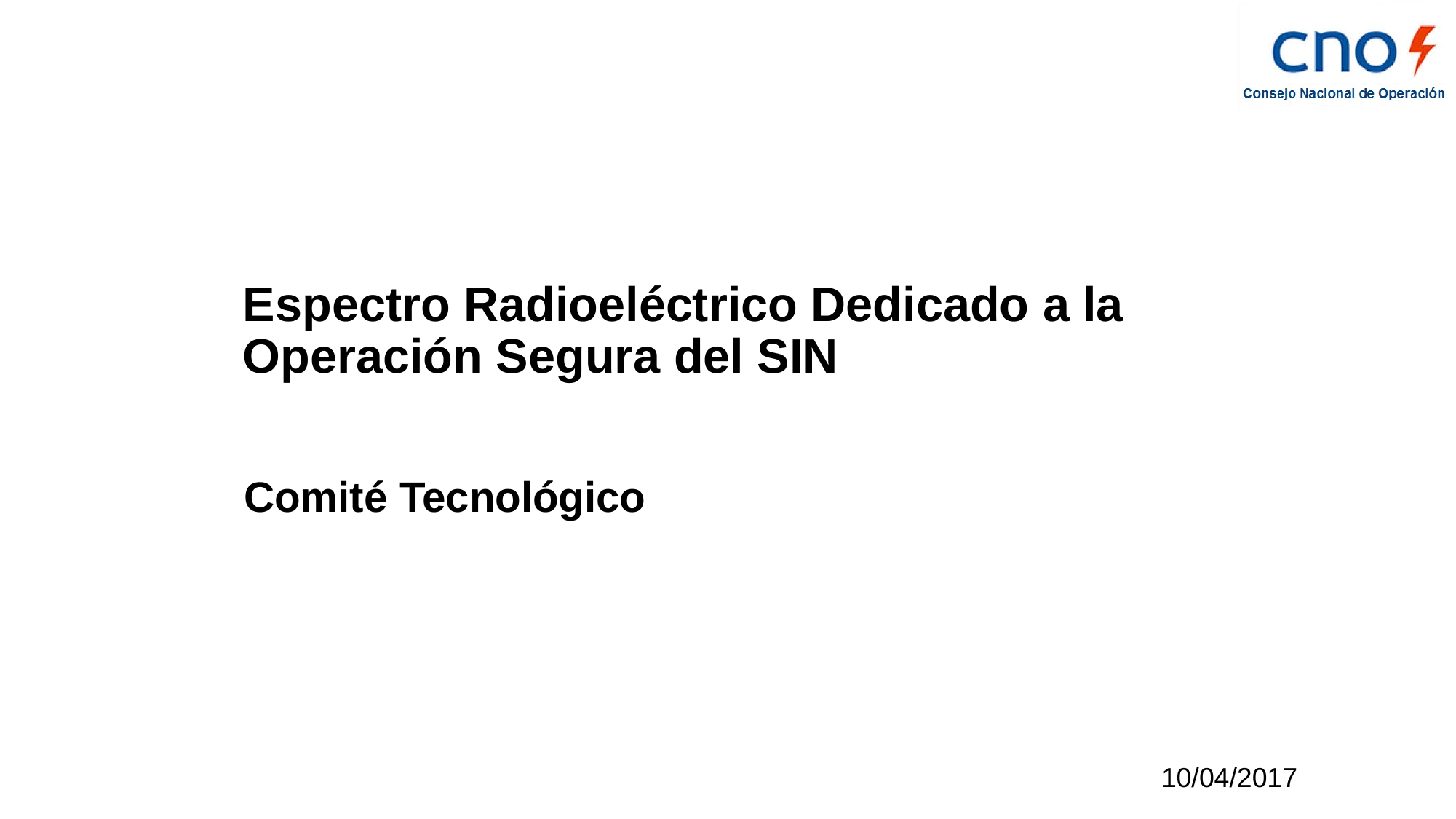

# Espectro Radioeléctrico Dedicado a la Operación Segura del SIN
Comité Tecnológico
10/04/2017